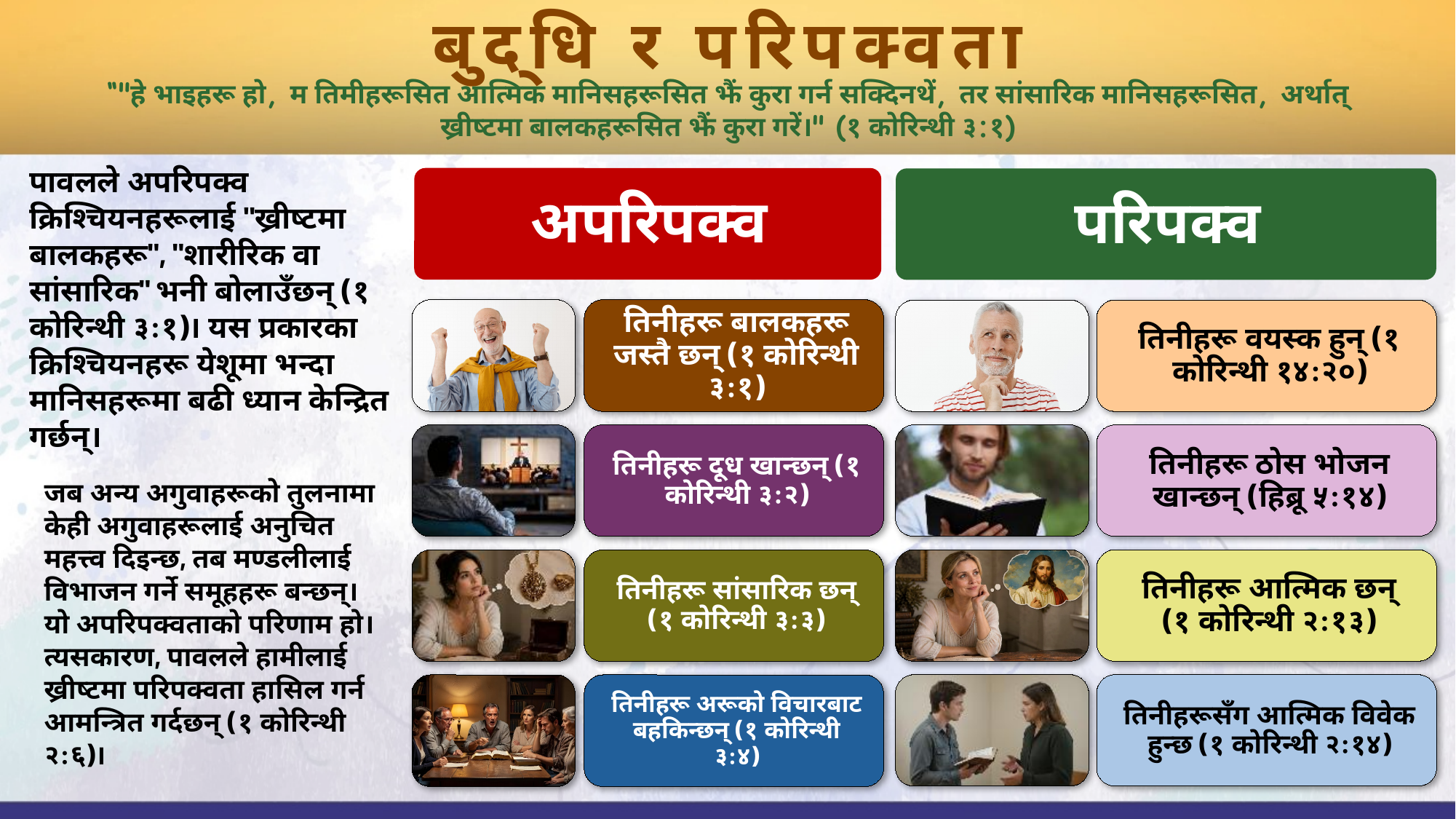

बुद्धि र परिपक्वता
“"हे भाइहरू हो, म तिमीहरूसित आत्मिक मानिसहरूसित झैं कुरा गर्न सक्दिनथें, तर सांसारिक मानिसहरूसित, अर्थात् ख्रीष्टमा बालकहरूसित झैं कुरा गरें।" (१ कोरिन्थी ३:१)
पावलले अपरिपक्व क्रिश्चियनहरूलाई "ख्रीष्टमा बालकहरू", "शारीरिक वा सांसारिक" भनी बोलाउँछन् (१ कोरिन्थी ३:१)। यस प्रकारका क्रिश्चियनहरू येशूमा भन्दा मानिसहरूमा बढी ध्यान केन्द्रित गर्छन्।
अपरिपक्व
तिनीहरू बालकहरू जस्तै छन् (१ कोरिन्थी ३:१)
तिनीहरू दूध खान्छन् (१ कोरिन्थी ३:२)
तिनीहरू सांसारिक छन् (१ कोरिन्थी ३:३)
तिनीहरू अरूको विचारबाट बहकिन्छन् (१ कोरिन्थी ३:४)
परिपक्व
तिनीहरू वयस्क हुन् (१ कोरिन्थी १४:२०)
तिनीहरू ठोस भोजन खान्छन् (हिब्रू ५:१४)
तिनीहरू आत्मिक छन् (१ कोरिन्थी २:१३)
तिनीहरूसँग आत्मिक विवेक हुन्छ (१ कोरिन्थी २:१४)
जब अन्य अगुवाहरूको तुलनामा केही अगुवाहरूलाई अनुचित महत्त्व दिइन्छ, तब मण्डलीलाई विभाजन गर्ने समूहहरू बन्छन्। यो अपरिपक्वताको परिणाम हो। त्यसकारण, पावलले हामीलाई ख्रीष्टमा परिपक्वता हासिल गर्न आमन्त्रित गर्दछन् (१ कोरिन्थी २:६)।